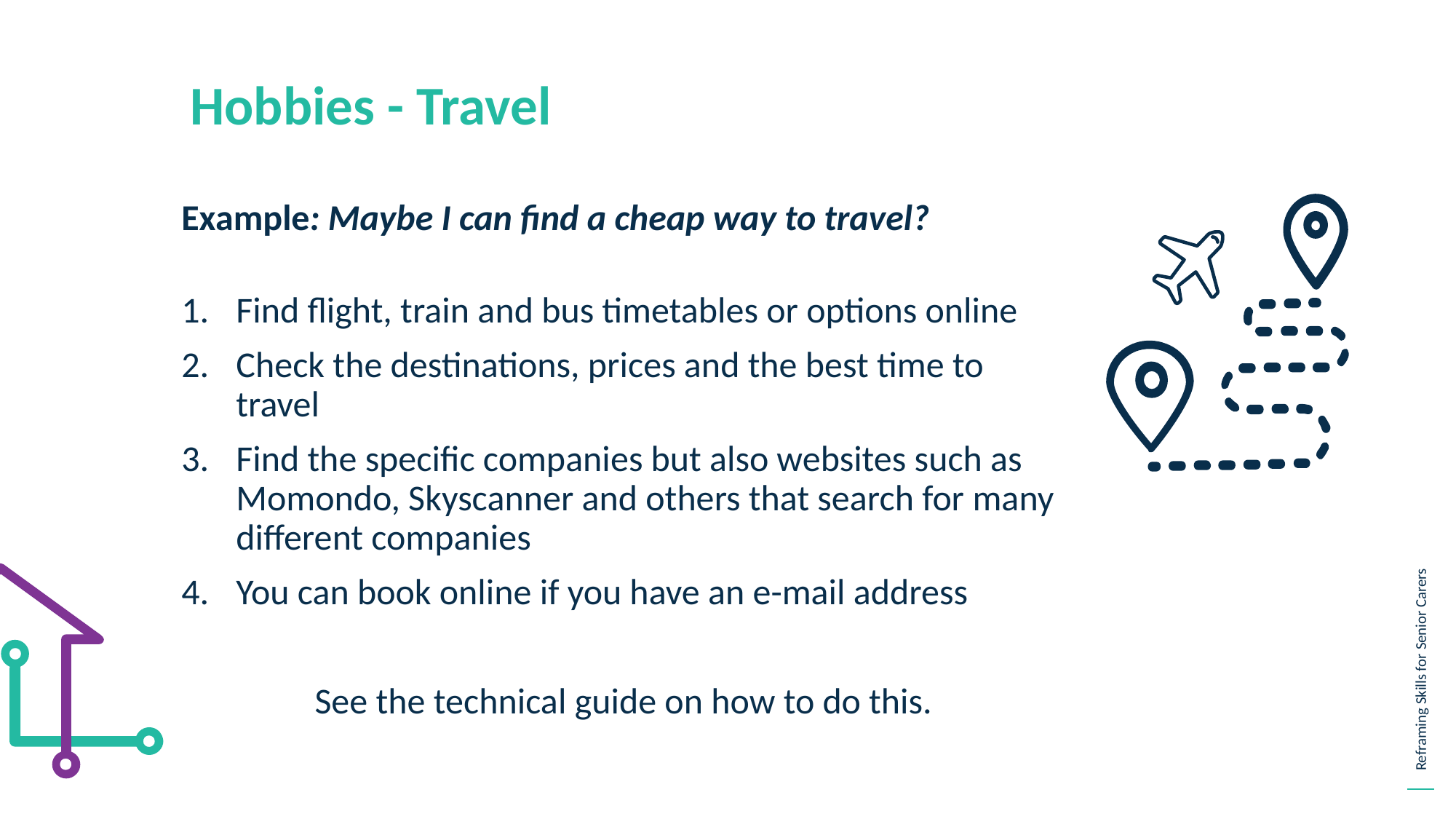

Hobbies - Travel
Example: Maybe I can find a cheap way to travel?

Find flight, train and bus timetables or options online
Check the destinations, prices and the best time to travel
Find the specific companies but also websites such as Momondo, Skyscanner and others that search for many different companies
You can book online if you have an e-mail address

See the technical guide on how to do this.